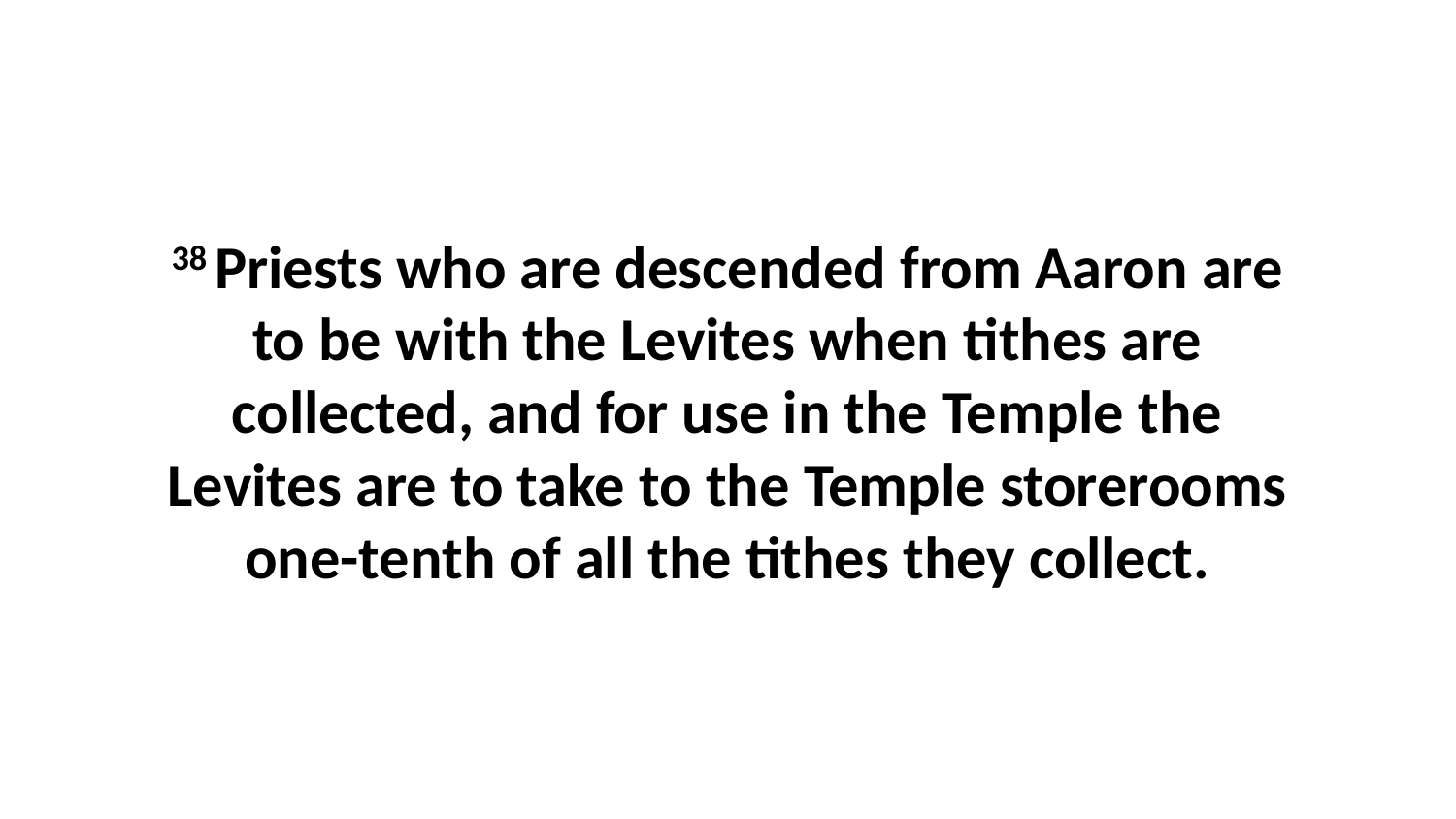

38 Priests who are descended from Aaron are to be with the Levites when tithes are collected, and for use in the Temple the Levites are to take to the Temple storerooms one-tenth of all the tithes they collect.